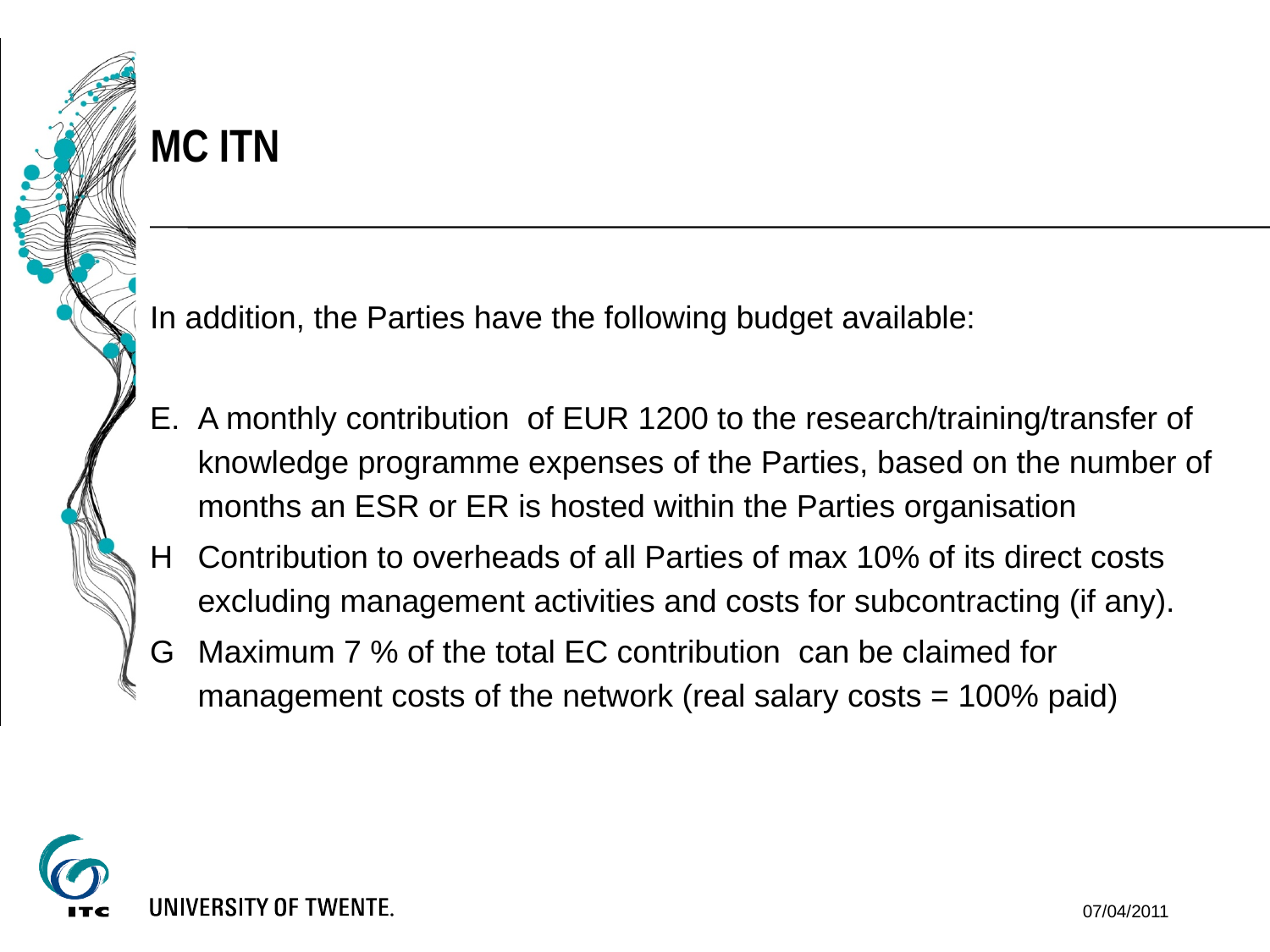

MC ITN
In addition, the Parties have the following budget available:

A monthly contribution  of EUR 1200 to the research/training/transfer of knowledge programme expenses of the Parties, based on the number of months an ESR or ER is hosted within the Parties organisation
H	Contribution to overheads of all Parties of max 10% of its direct costs excluding management activities and costs for subcontracting (if any).
G 	Maximum 7 % of the total EC contribution  can be claimed for management costs of the network (real salary costs = 100% paid)

07/04/2011